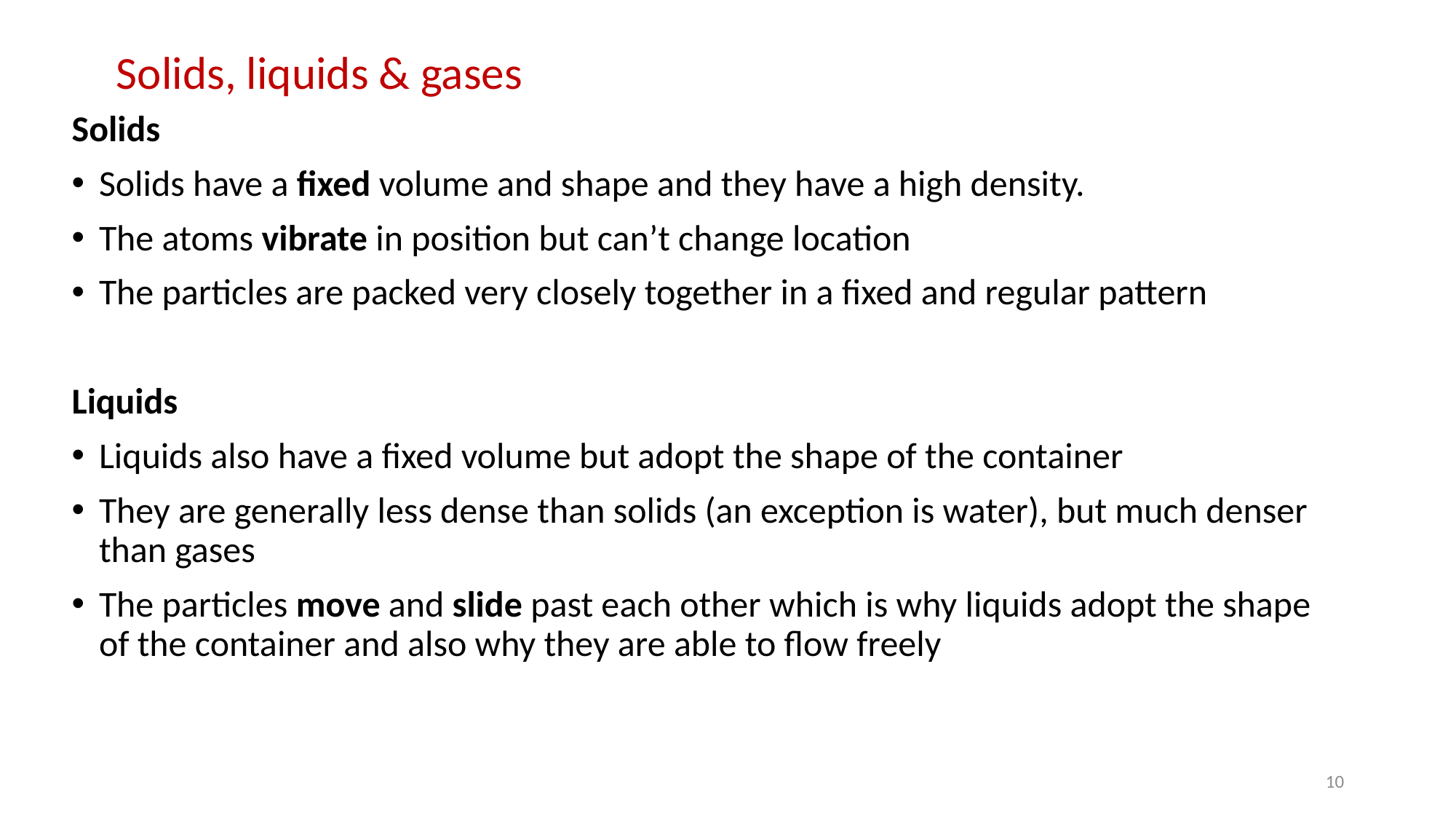

# Solids, liquids & gases
Solids
Solids have a fixed volume and shape and they have a high density.
The atoms vibrate in position but can’t change location
The particles are packed very closely together in a fixed and regular pattern

Liquids
Liquids also have a fixed volume but adopt the shape of the container
They are generally less dense than solids (an exception is water), but much denser than gases
The particles move and slide past each other which is why liquids adopt the shape of the container and also why they are able to flow freely

10